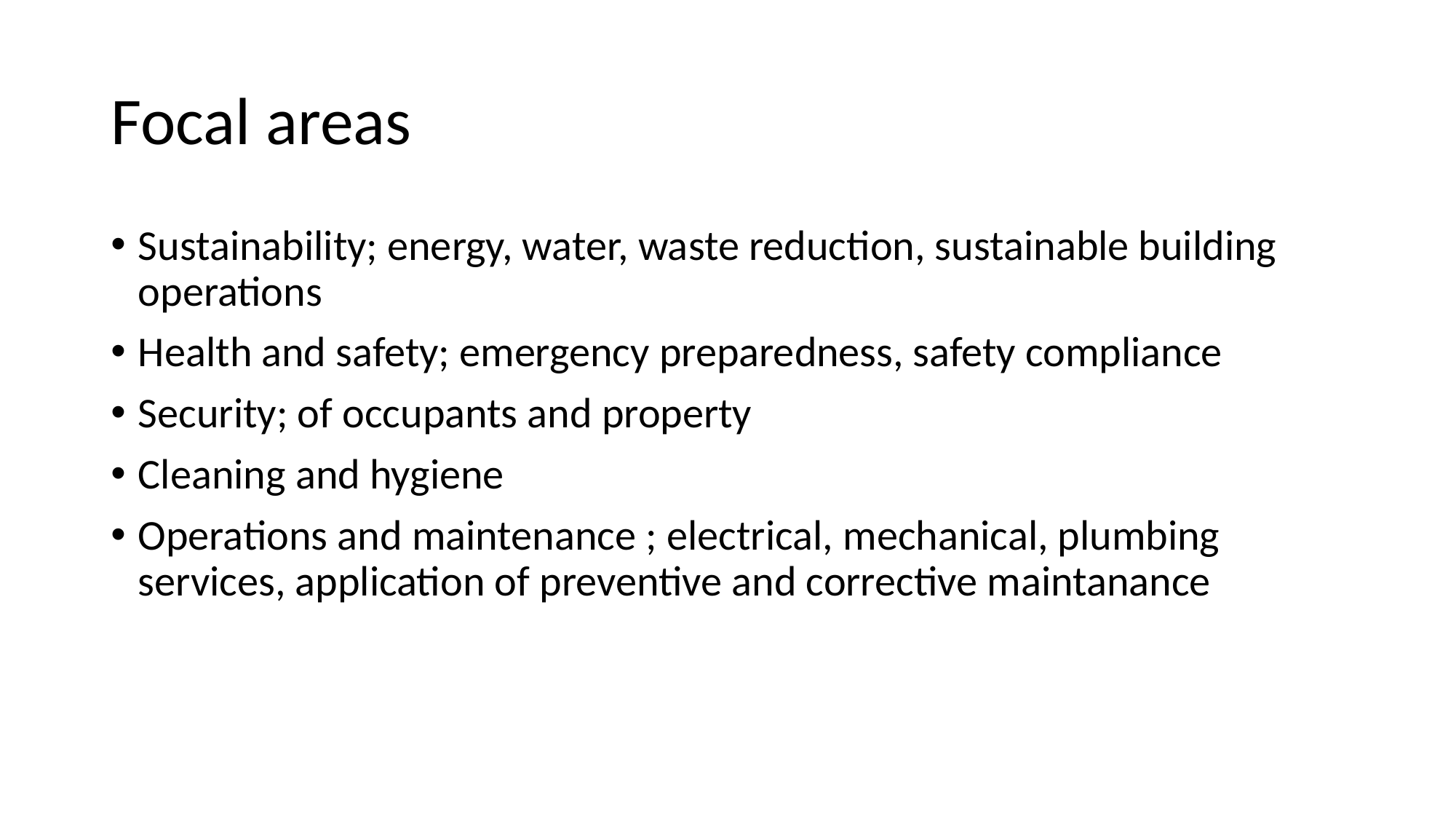

# Focal areas
Sustainability; energy, water, waste reduction, sustainable building operations
Health and safety; emergency preparedness, safety compliance
Security; of occupants and property
Cleaning and hygiene
Operations and maintenance ; electrical, mechanical, plumbing services, application of preventive and corrective maintanance